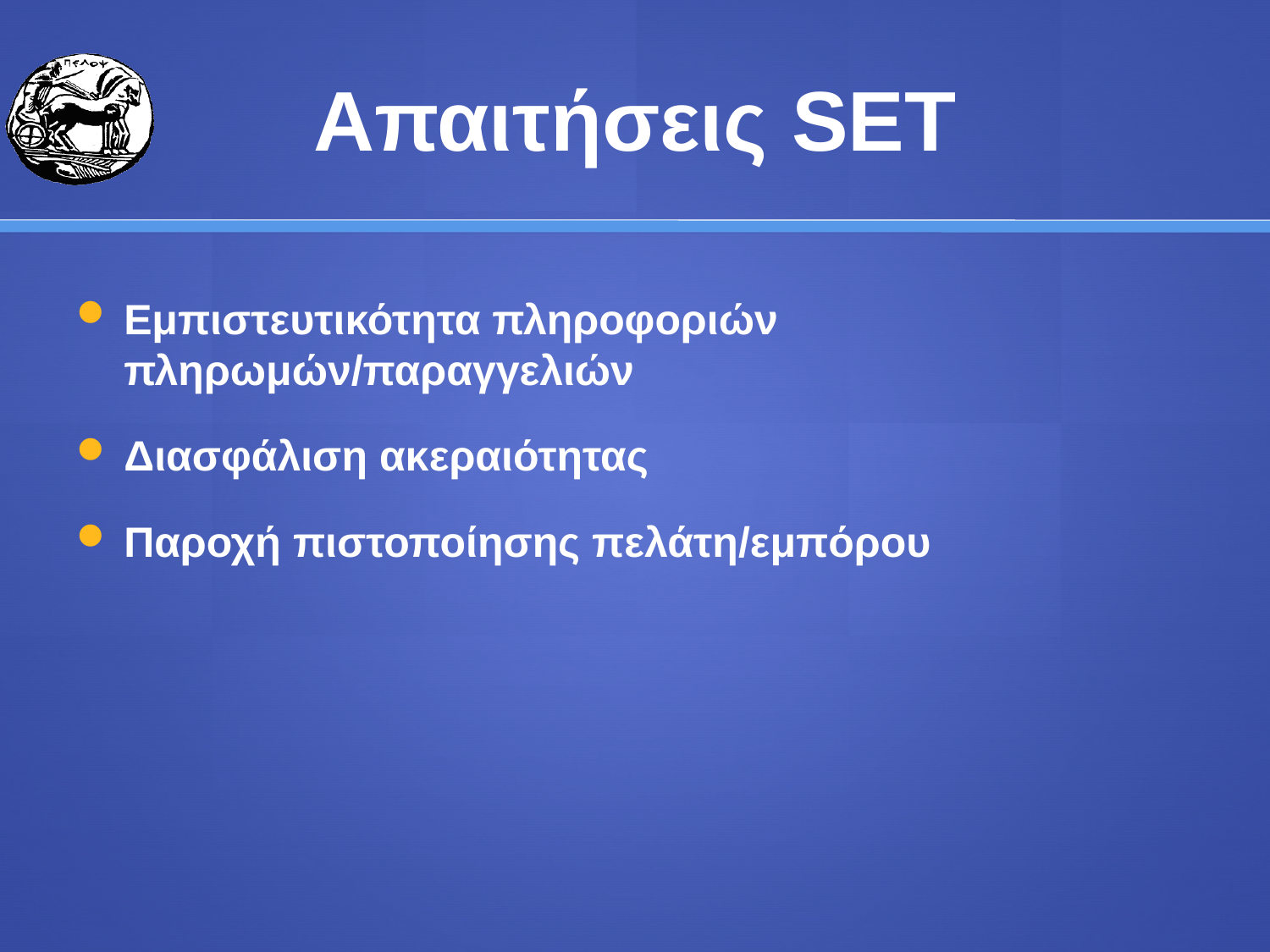

# Απαιτήσεις SET
Εμπιστευτικότητα πληροφοριών πληρωμών/παραγγελιών
Διασφάλιση ακεραιότητας
Παροχή πιστοποίησης πελάτη/εμπόρου